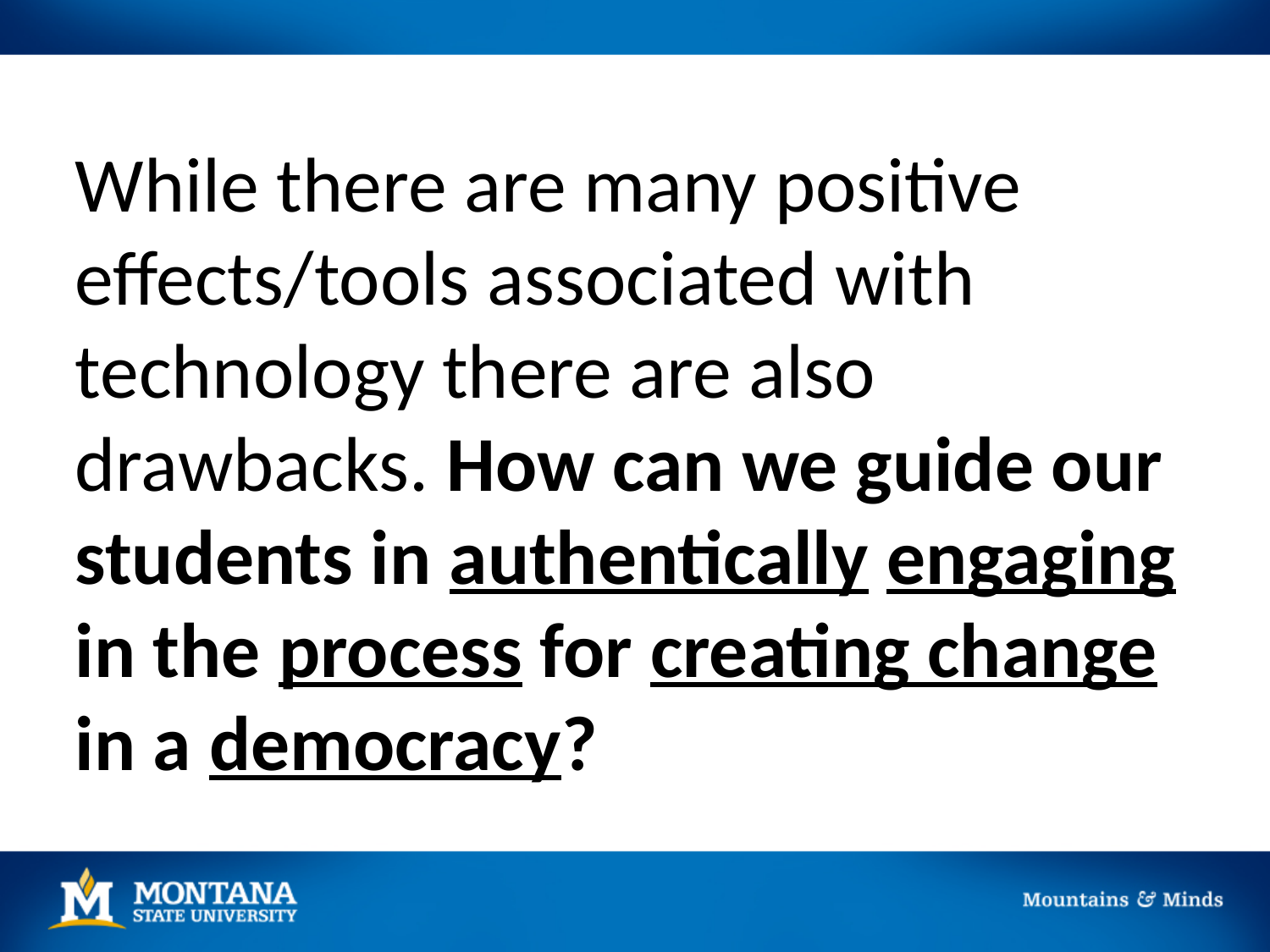

While there are many positive effects/tools associated with technology there are also drawbacks. How can we guide our students in authentically engaging in the process for creating change in a democracy?